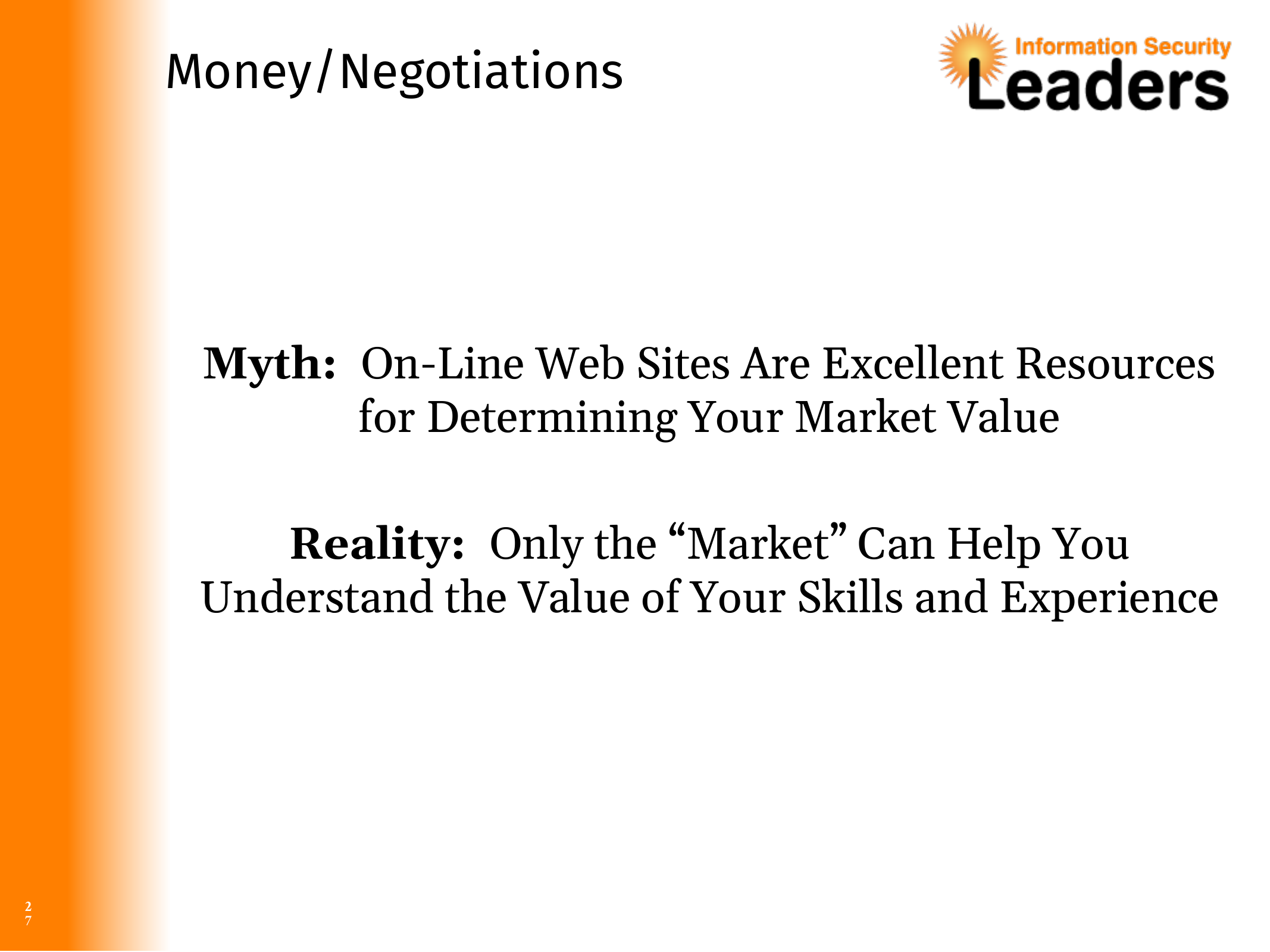

# Money/Negotiations

Myth:  On-Line Web Sites Are Excellent Resources for Determining Your Market Value

Reality:  Only the “Market” Can Help You Understand the Value of Your Skills and Experience
27